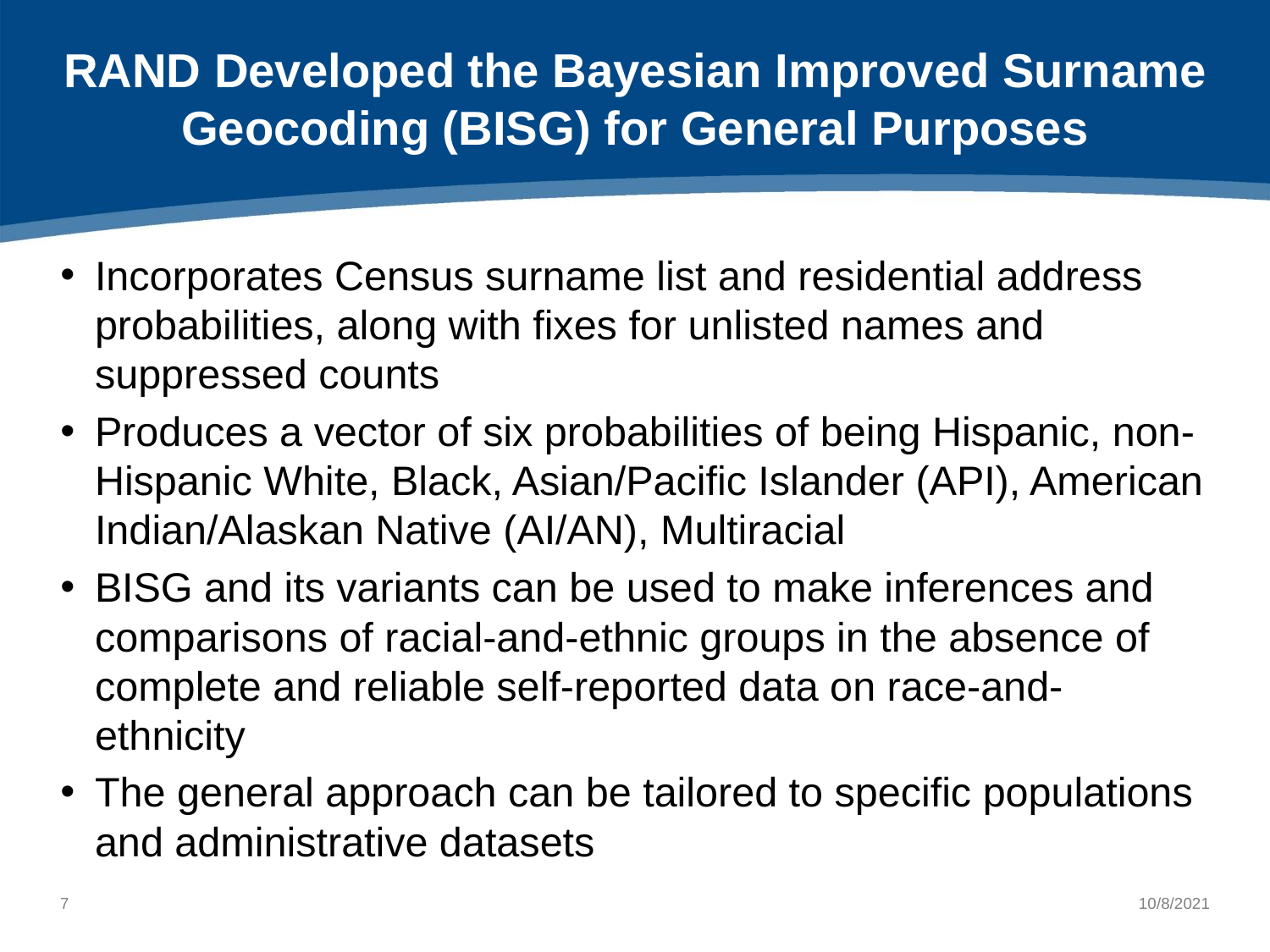

# RAND Developed the Bayesian Improved Surname Geocoding (BISG) for General Purposes
Incorporates Census surname list and residential address probabilities, along with fixes for unlisted names and suppressed counts
Produces a vector of six probabilities of being Hispanic, non-Hispanic White, Black, Asian/Pacific Islander (API), American Indian/Alaskan Native (AI/AN), Multiracial
BISG and its variants can be used to make inferences and comparisons of racial-and-ethnic groups in the absence of complete and reliable self-reported data on race-and-ethnicity
The general approach can be tailored to specific populations and administrative datasets

7
10/8/2021